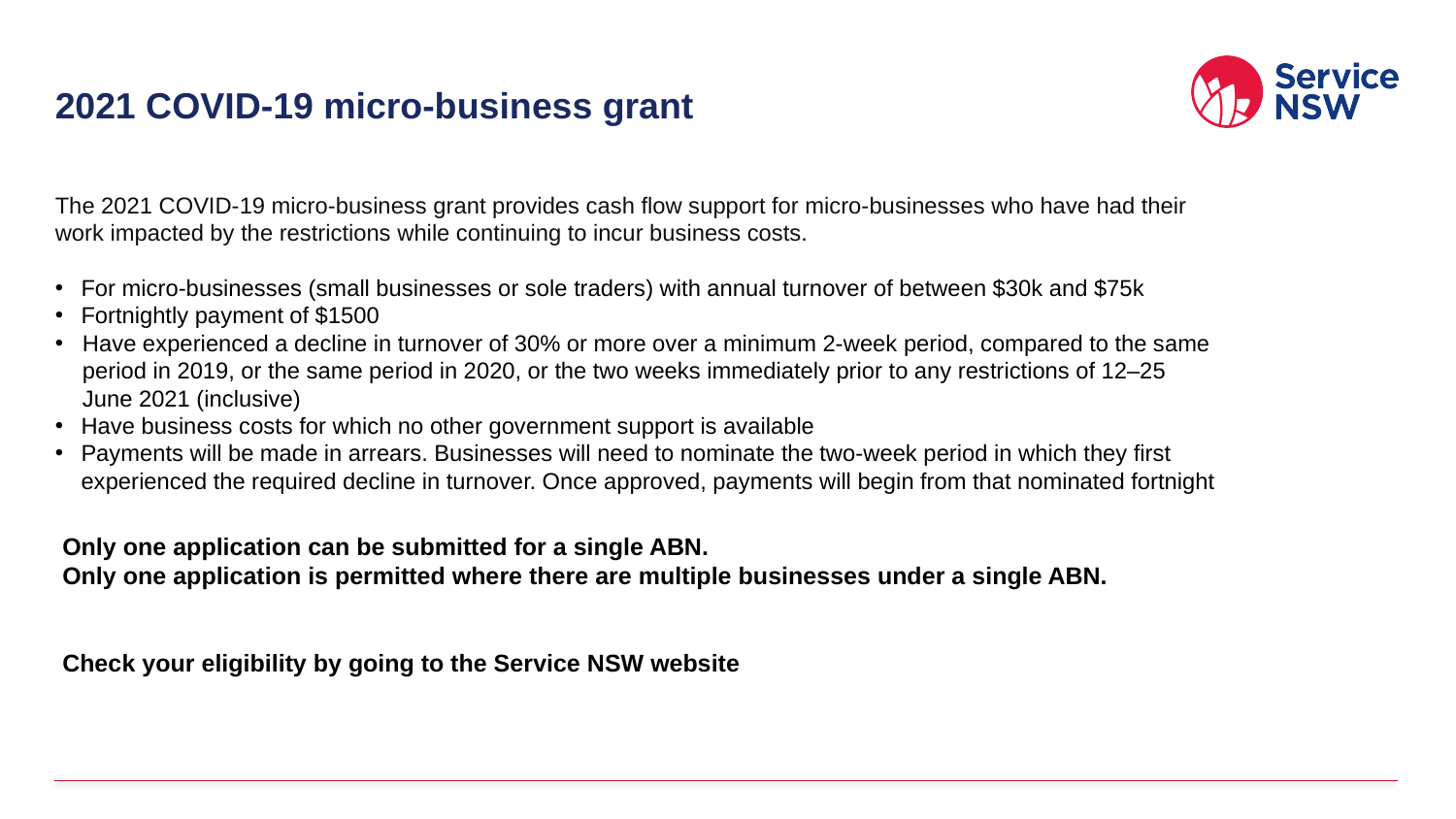

# 2021 COVID-19 micro-business grant
The 2021 COVID-19 micro-business grant provides cash flow support for micro-businesses who have had their work impacted by the restrictions while continuing to incur business costs.

For micro-businesses (small businesses or sole traders) with annual turnover of between $30k and $75k
Fortnightly payment of $1500
Have experienced a decline in turnover of 30% or more over a minimum 2-week period, compared to the same period in 2019, or the same period in 2020, or the two weeks immediately prior to any restrictions of 12–25 June 2021 (inclusive)
Have business costs for which no other government support is available
Payments will be made in arrears. Businesses will need to nominate the two-week period in which they first experienced the required decline in turnover. Once approved, payments will begin from that nominated fortnight

Only one application can be submitted for a single ABN.
Only one application is permitted where there are multiple businesses under a single ABN.

Check your eligibility by going to the Service NSW website